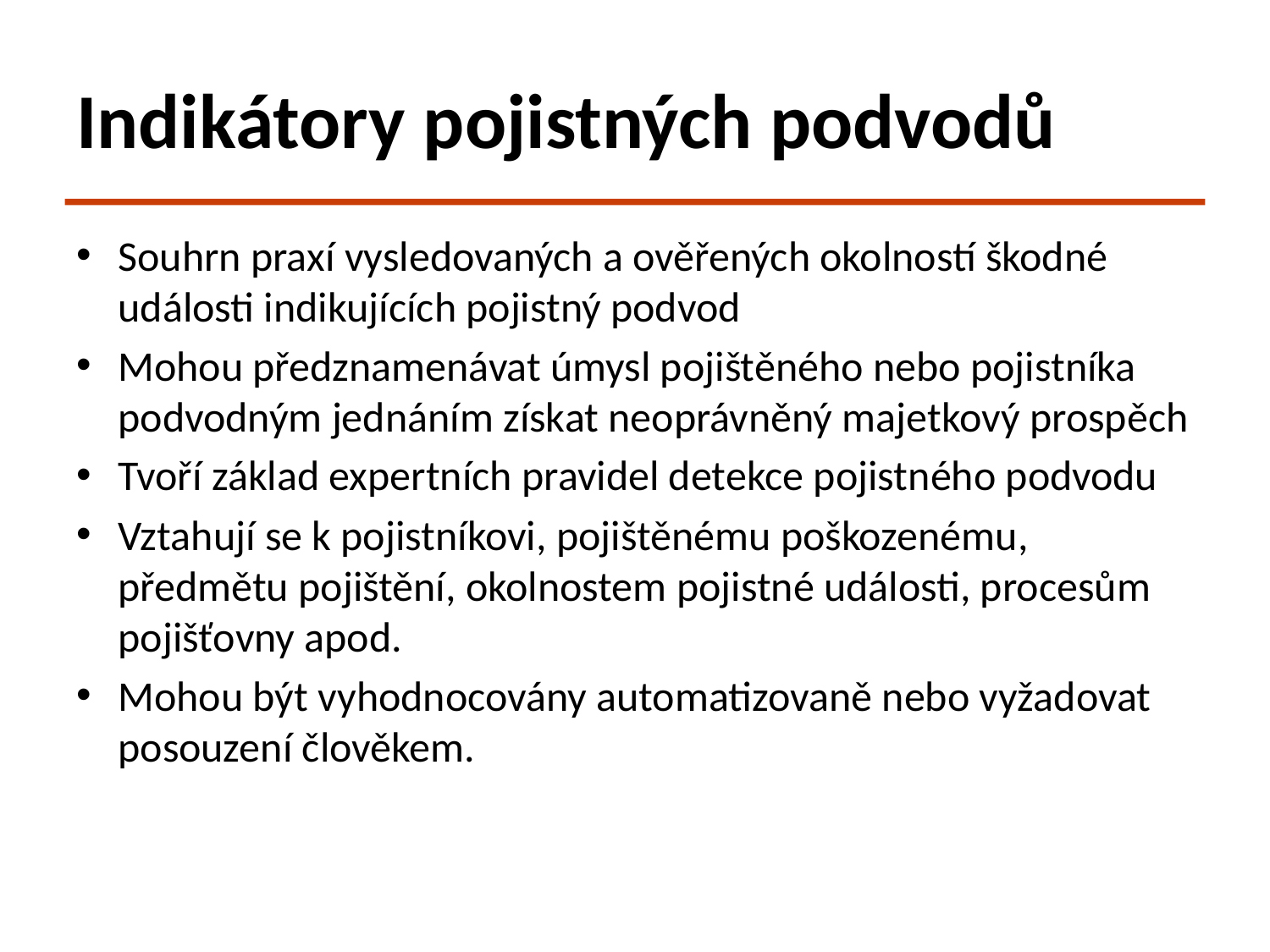

# Indikátory pojistných podvodů

Souhrn praxí vysledovaných a ověřených okolností škodné události indikujících pojistný podvod
Mohou předznamenávat úmysl pojištěného nebo pojistníka podvodným jednáním získat neoprávněný majetkový prospěch
Tvoří základ expertních pravidel detekce pojistného podvodu
Vztahují se k pojistníkovi, pojištěnému poškozenému, předmětu pojištění, okolnostem pojistné události, procesům pojišťovny apod.
Mohou být vyhodnocovány automatizovaně nebo vyžadovat posouzení člověkem.